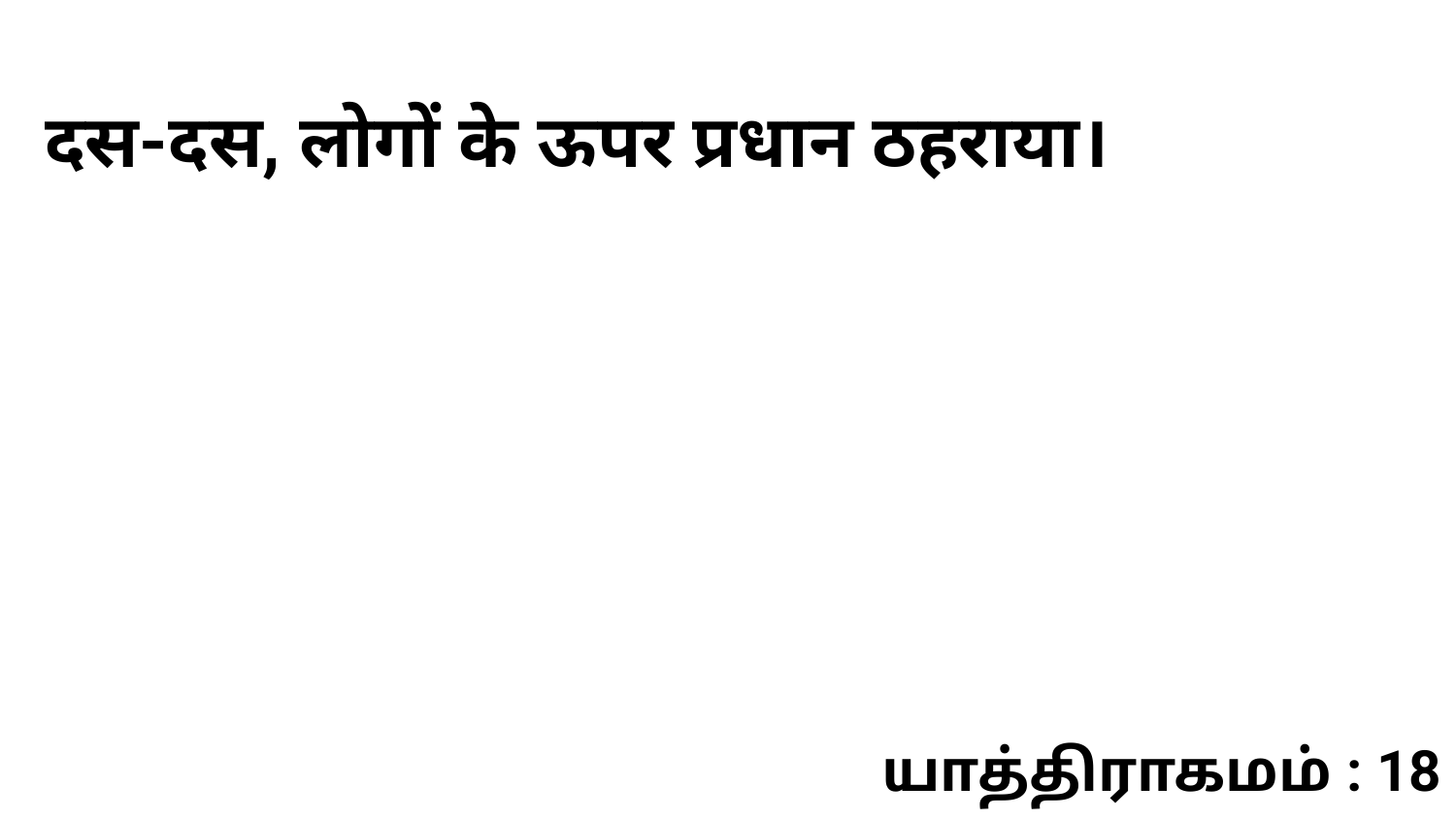

दस-दस, लोगों के ऊपर प्रधान ठहराया।
யாத்திராகமம் : 18